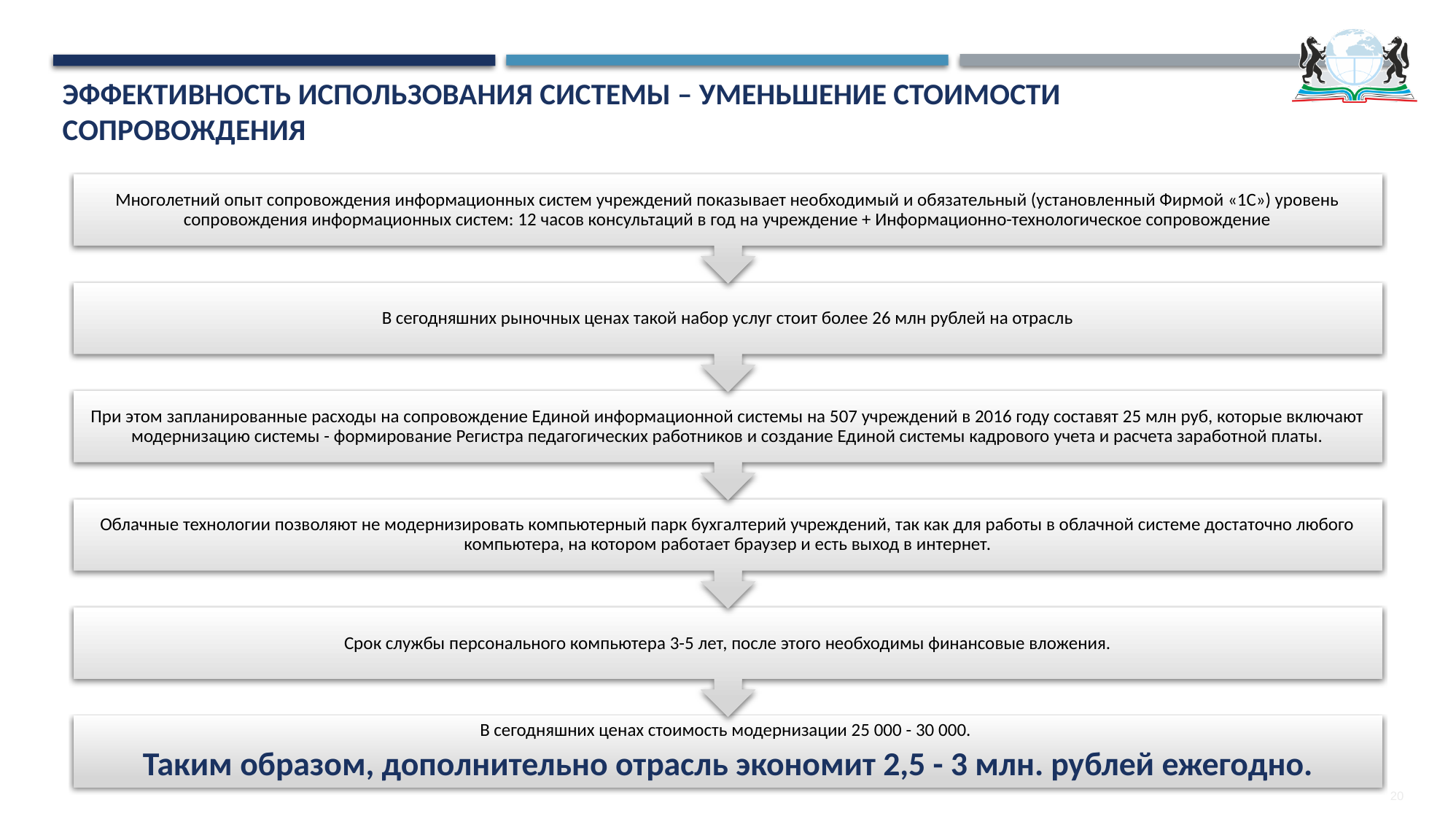

# эффективность использования системы – уменьшение стоимости сопровождения
В сегодняшних ценах стоимость модернизации 25 000 - 30 000.
Таким образом, дополнительно отрасль экономит 2,5 - 3 млн. рублей ежегодно.
Срок службы персонального компьютера 3-5 лет, после этого необходимы финансовые вложения.
Облачные технологии позволяют не модернизировать компьютерный парк бухгалтерий учреждений, так как для работы в облачной системе достаточно любого компьютера, на котором работает браузер и есть выход в интернет.
При этом запланированные расходы на сопровождение Единой информационной системы на 507 учреждений в 2016 году составят 25 млн руб, которые включают модернизацию системы - формирование Регистра педагогических работников и создание Единой системы кадрового учета и расчета заработной платы.
В сегодняшних рыночных ценах такой набор услуг стоит более 26 млн рублей на отрасль
Многолетний опыт сопровождения информационных систем учреждений показывает необходимый и обязательный (установленный Фирмой «1С») уровень сопровождения информационных систем: 12 часов консультаций в год на учреждение + Информационно-технологическое сопровождение

20